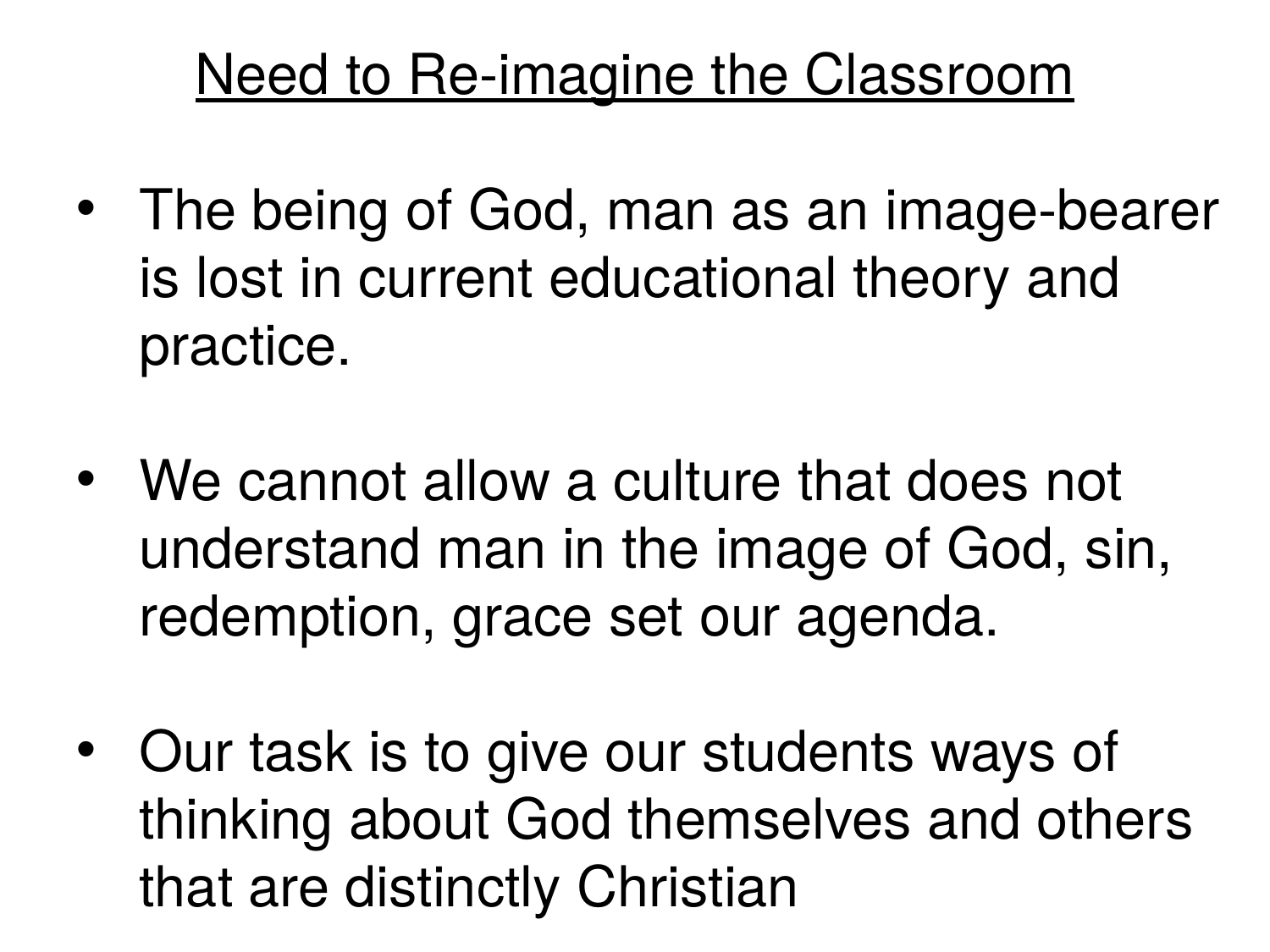

Need to Re-imagine the Classroom

The being of God, man as an image-bearer is lost in current educational theory and practice.

We cannot allow a culture that does not understand man in the image of God, sin, redemption, grace set our agenda.

Our task is to give our students ways of thinking about God themselves and others that are distinctly Christian